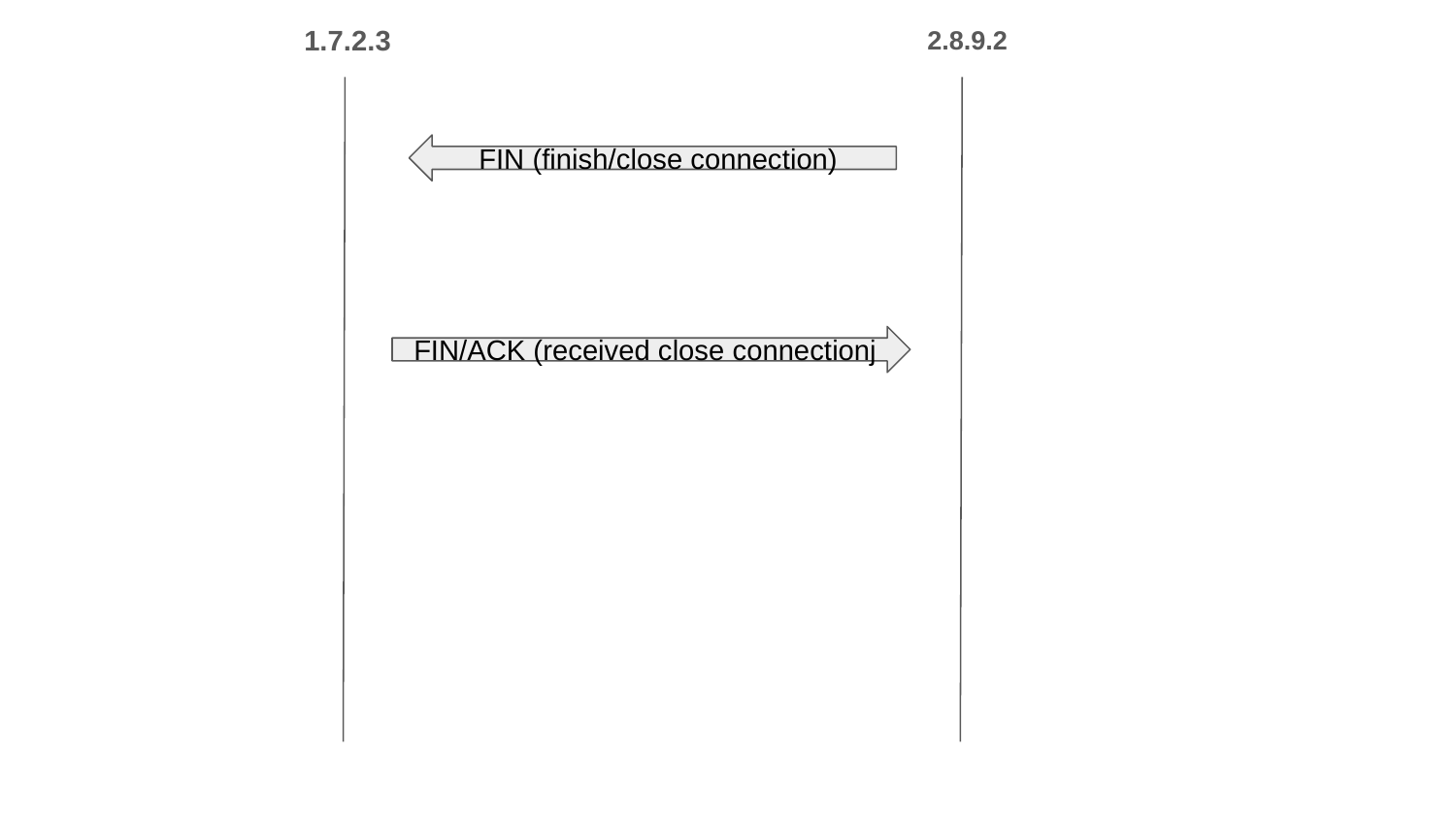

1.7.2.3
2.8.9.2
FIN (finish/close connection)
FIN/ACK (received close connectionj